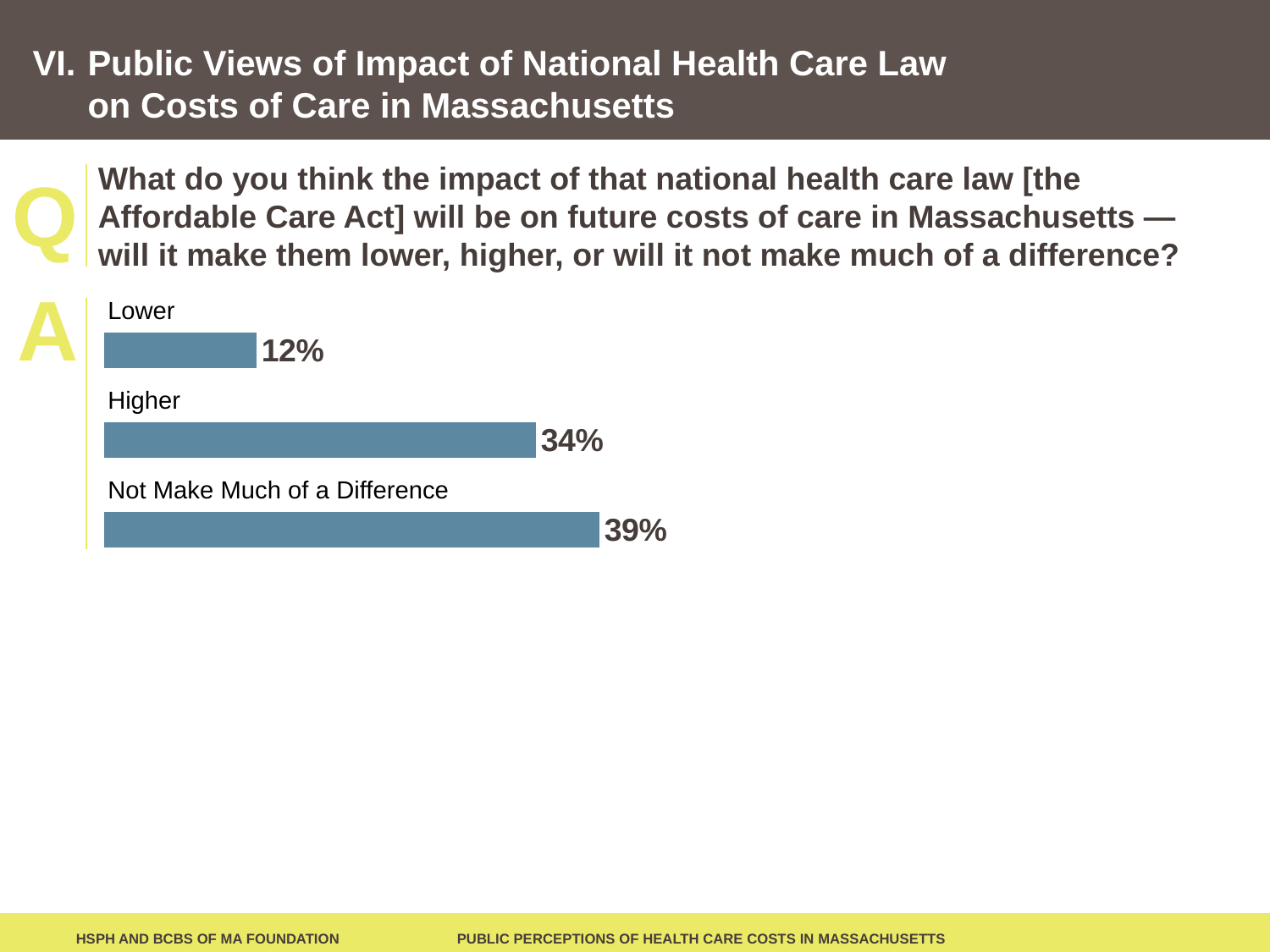

VI.
# Public Views of Impact of National Health Care Law on Costs of Care in Massachusetts
What do you think the impact of that national health care law [the Affordable Care Act] will be on future costs of care in Massachusetts — will it make them lower, higher, or will it not make much of a difference?

### Chart

| Category | Column1 |
|---|---|
|  | None |
|  | None |
|  | None |
|  | None |
|  | 0.3900000000000001 |
|  | 0.34 |
|  | 0.12000000000000002 |
Lower
Higher
Not Make Much of a Difference